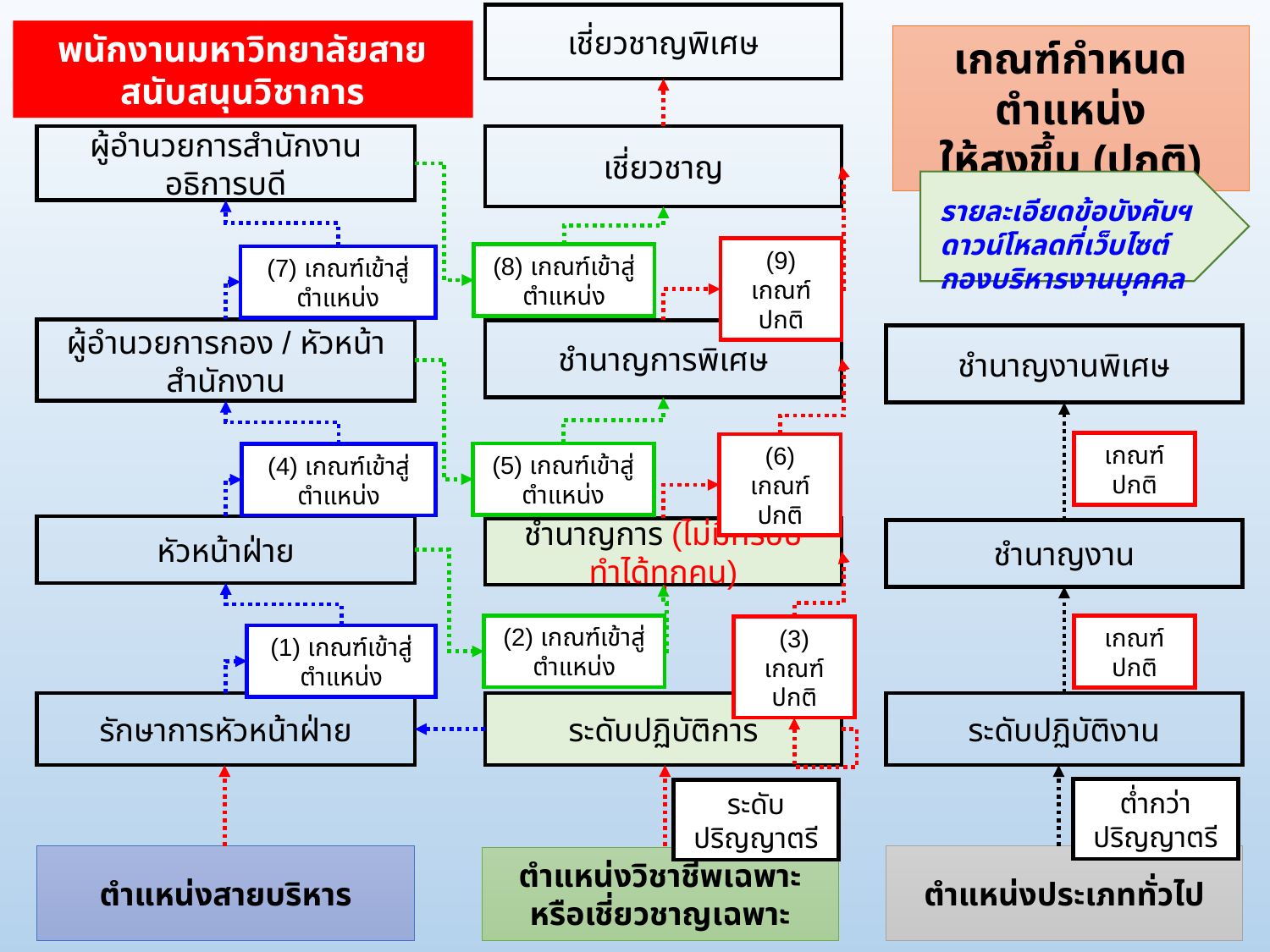

เชี่ยวชาญพิเศษ
พนักงานมหาวิทยาลัยสายสนับสนุนวิชาการ
เกณฑ์กำหนดตำแหน่ง
ให้สูงขึ้น (ปกติ)
ผู้อำนวยการสำนักงานอธิการบดี
เชี่ยวชาญ

รายละเอียดข้อบังคับฯ ดาวน์โหลดที่เว็บไซต์ กองบริหารงานบุคคล
(9) เกณฑ์ปกติ
(8) เกณฑ์เข้าสู่ตำแหน่ง
(7) เกณฑ์เข้าสู่ตำแหน่ง
ผู้อำนวยการกอง / หัวหน้าสำนักงาน
ชำนาญการพิเศษ
ชำนาญงานพิเศษ
เกณฑ์ปกติ
(6) เกณฑ์ปกติ
(5) เกณฑ์เข้าสู่ตำแหน่ง
(4) เกณฑ์เข้าสู่ตำแหน่ง
หัวหน้าฝ่าย
ชำนาญการ (ไม่มีกรอบ ทำได้ทุกคน)
ชำนาญงาน
(2) เกณฑ์เข้าสู่ตำแหน่ง
เกณฑ์ปกติ
(3) เกณฑ์ปกติ
(1) เกณฑ์เข้าสู่ตำแหน่ง
รักษาการหัวหน้าฝ่าย
ระดับปฏิบัติการ
ระดับปฏิบัติงาน
ต่ำกว่าปริญญาตรี
ระดับปริญญาตรี
ตำแหน่งสายบริหาร
ตำแหน่งประเภททั่วไป
ตำแหน่งวิชาชีพเฉพาะ
หรือเชี่ยวชาญเฉพาะ